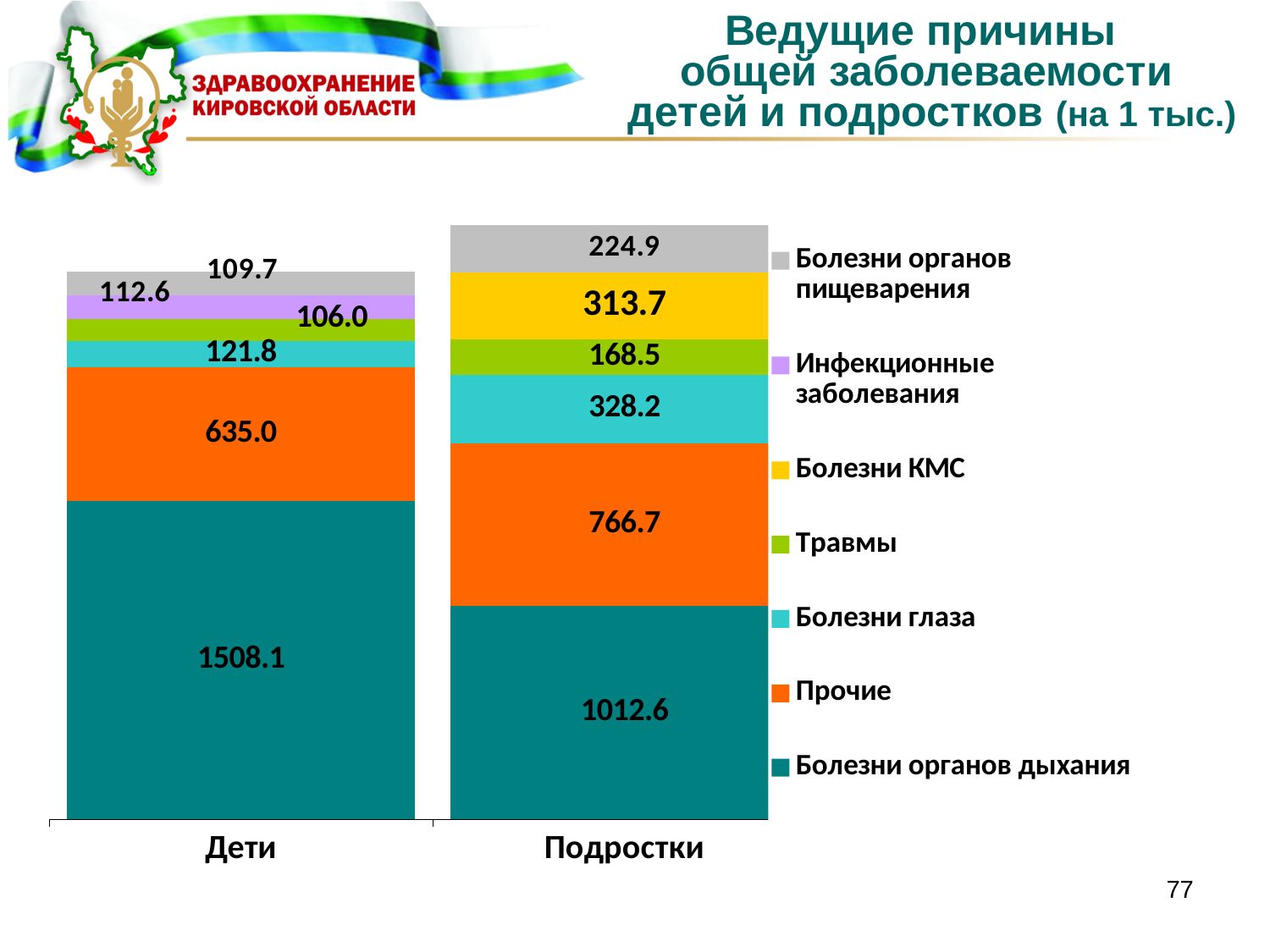

# Ведущие причины общей заболеваемости детей и подростков (на 1 тыс.)

### Chart

| Category | Болезни органов дыхания | Прочие | Болезни глаза  | Травмы | Болезни КМС | Инфекционные заболевания | Болезни органов пищеварения |
|---|---|---|---|---|---|---|---|
| Дети | 1508.1 | 635.0 | 121.8 | 106.0 | None | 112.6 | 109.7 |
| Подростки | 1012.6 | 766.7 | 328.2 | 168.5 | 313.7 | None | 224.9 |
77